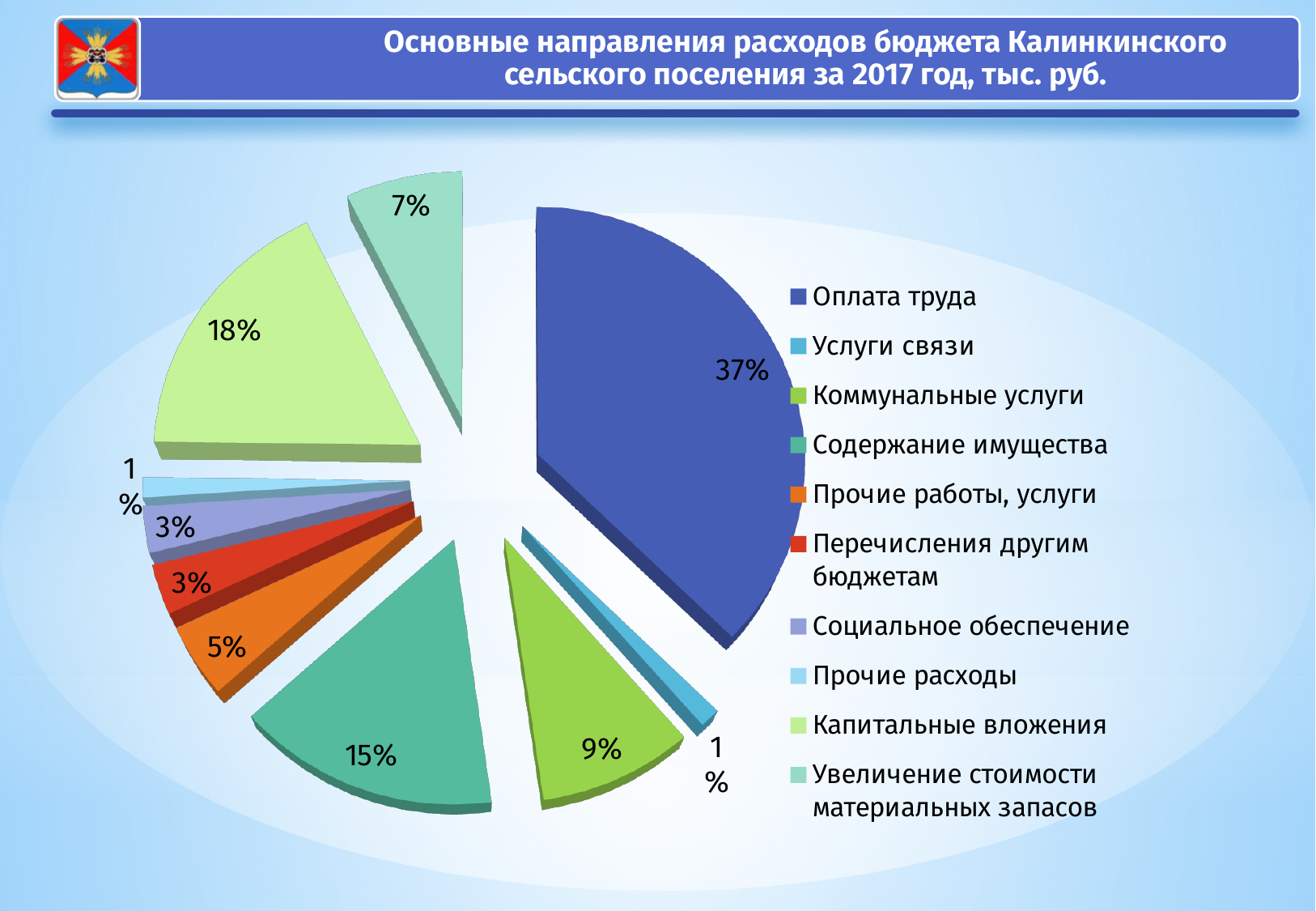

Основные направления расходов бюджета Калинкинского сельского поселения за 2017 год, тыс. руб.

[unsupported chart]